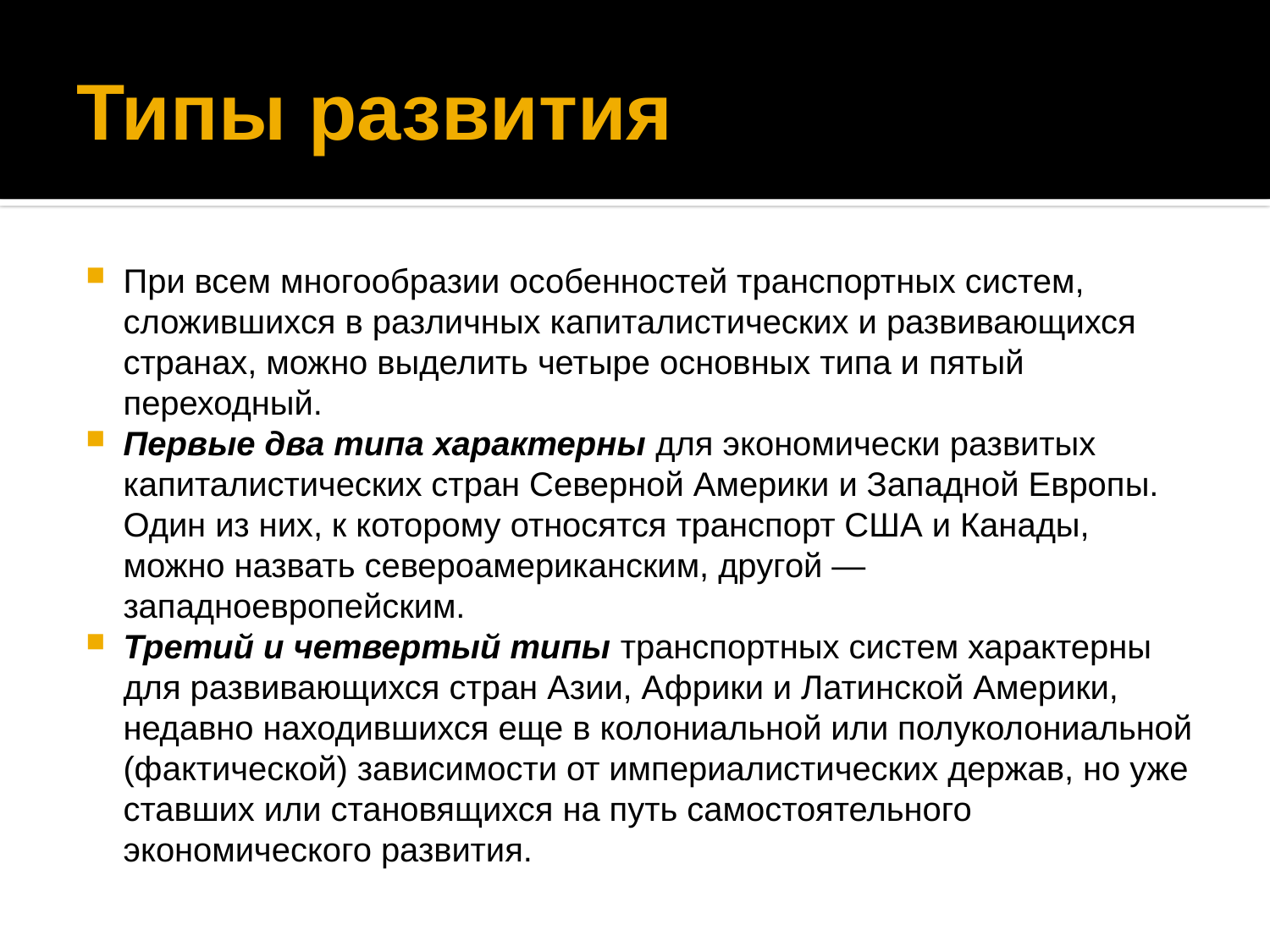

# Типы развития
При всем многообразии особенностей транспортных систем, сложившихся в различных капиталистических и развивающихся странах, можно выделить четыре основных типа и пятый переходный.
Первые два типа характерны для экономически развитых капиталистических стран Северной Америки и Западной Европы. Один из них, к которому относятся транспорт США и Канады, можно назвать североамериканским, другой — западноевропейским.
Третий и четвертый типы транспортных систем характерны для развивающихся стран Азии, Африки и Латинской Америки, недавно находившихся еще в колониальной или полуколониальной (фактической) зависимости от империалистических держав, но уже ставших или становящихся на путь самостоятельного экономического развития.